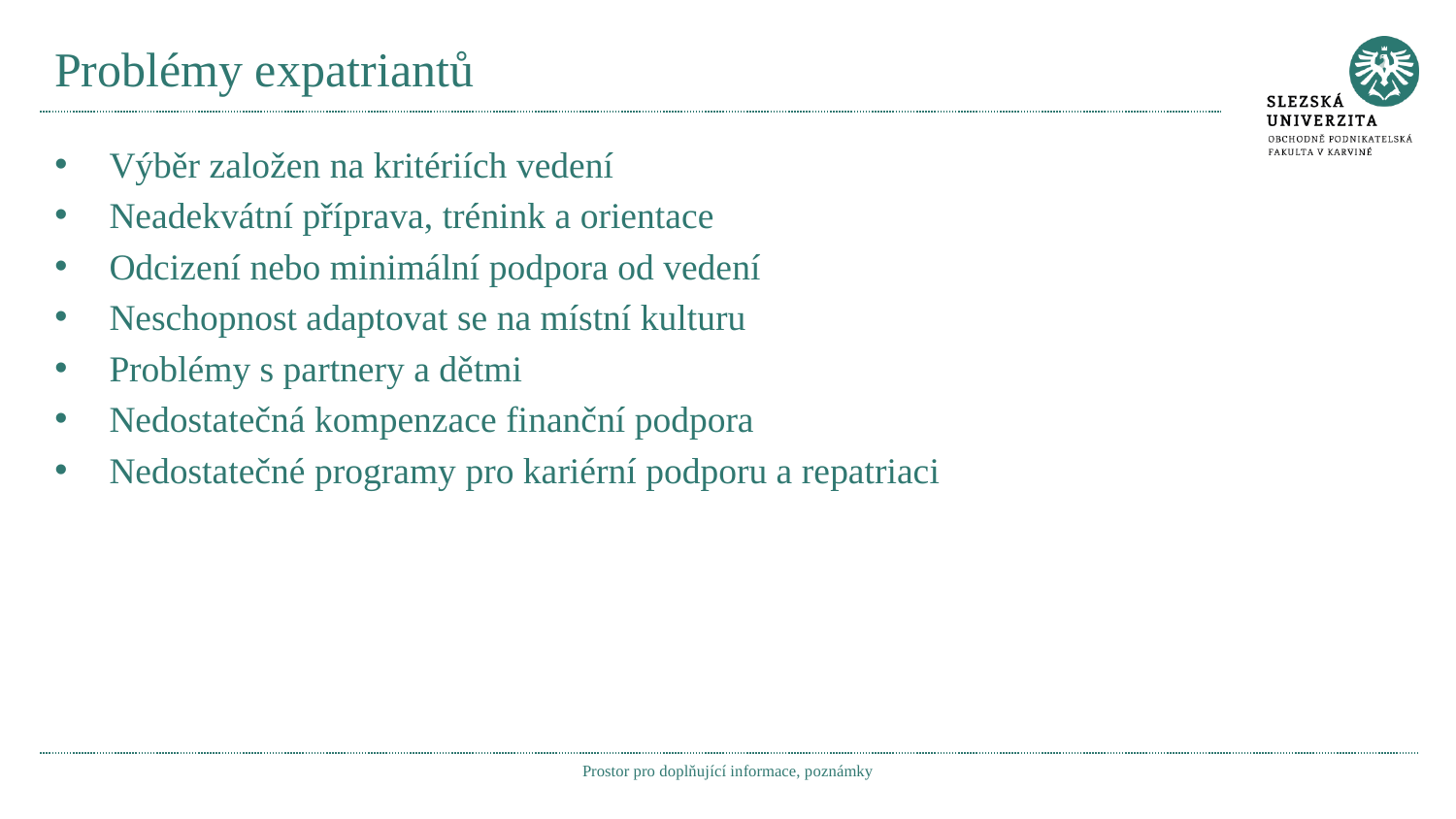

# Problémy expatriantů
Výběr založen na kritériích vedení
Neadekvátní příprava, trénink a orientace
Odcizení nebo minimální podpora od vedení
Neschopnost adaptovat se na místní kulturu
Problémy s partnery a dětmi
Nedostatečná kompenzace finanční podpora
Nedostatečné programy pro kariérní podporu a repatriaci

Prostor pro doplňující informace, poznámky